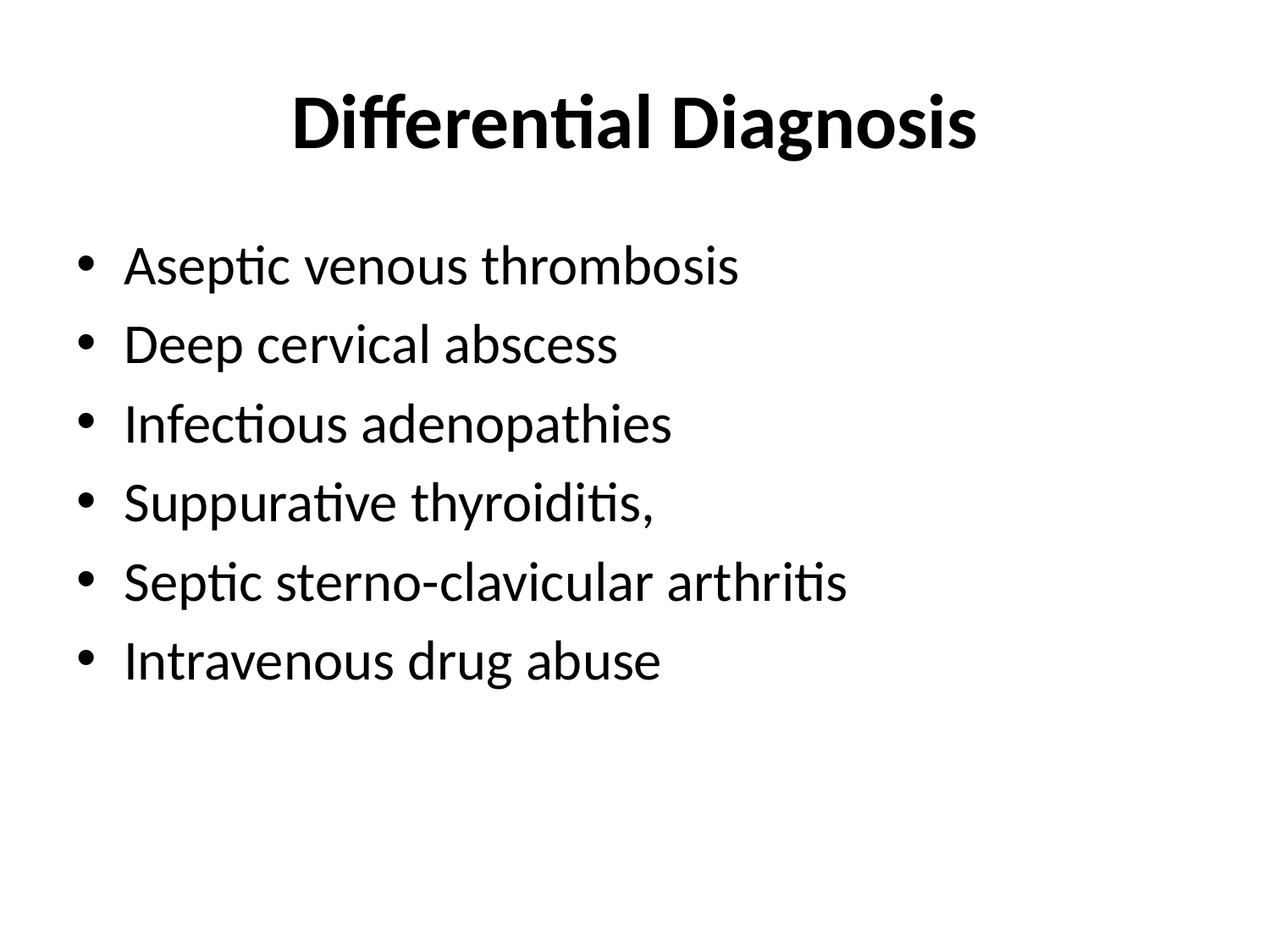

# Differential Diagnosis
Aseptic venous thrombosis
Deep cervical abscess
Infectious adenopathies
Suppurative thyroiditis,
Septic sterno-clavicular arthritis
Intravenous drug abuse